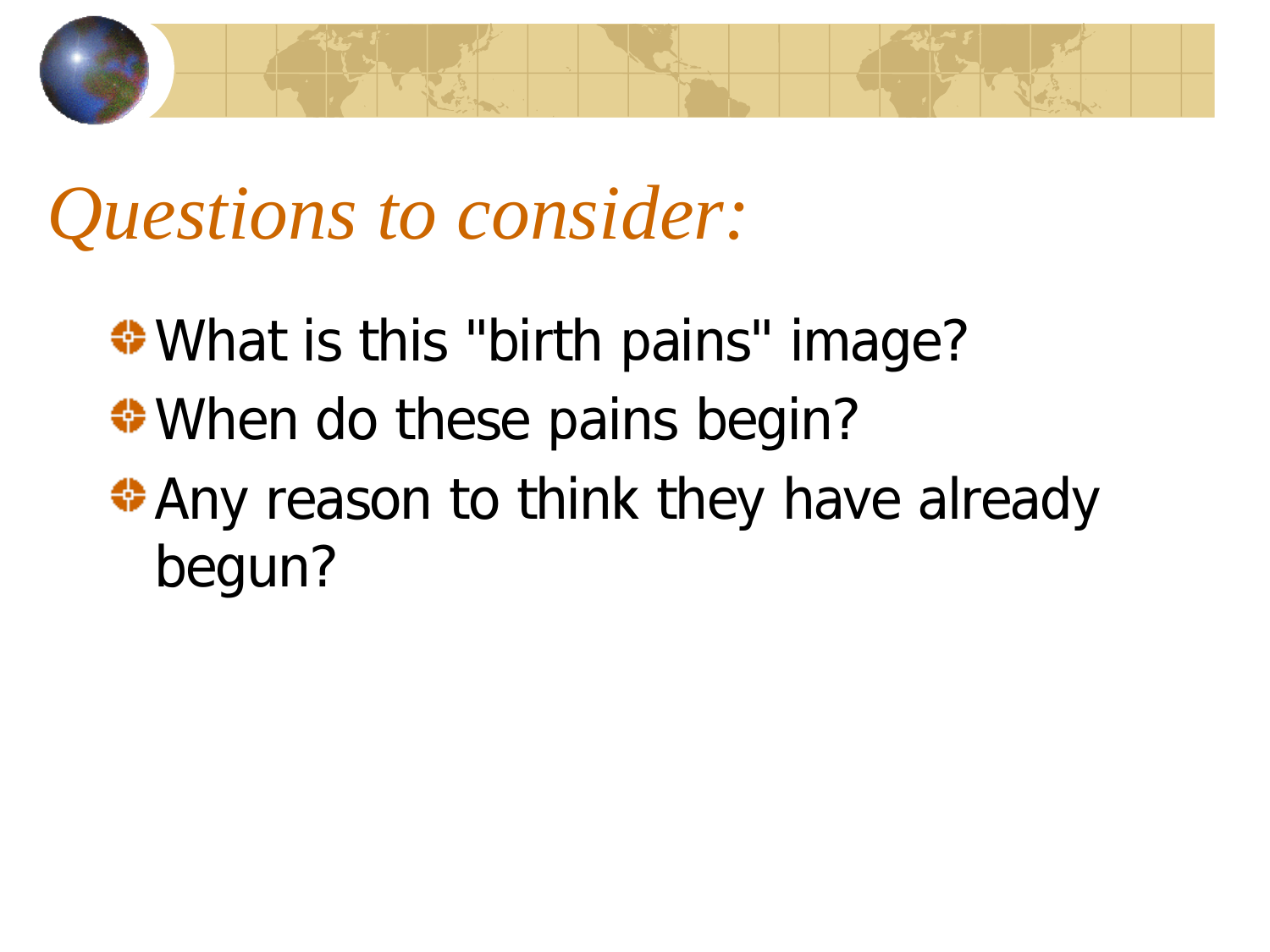

# Questions to consider:
What is this "birth pains" image?
When do these pains begin?
Any reason to think they have already begun?